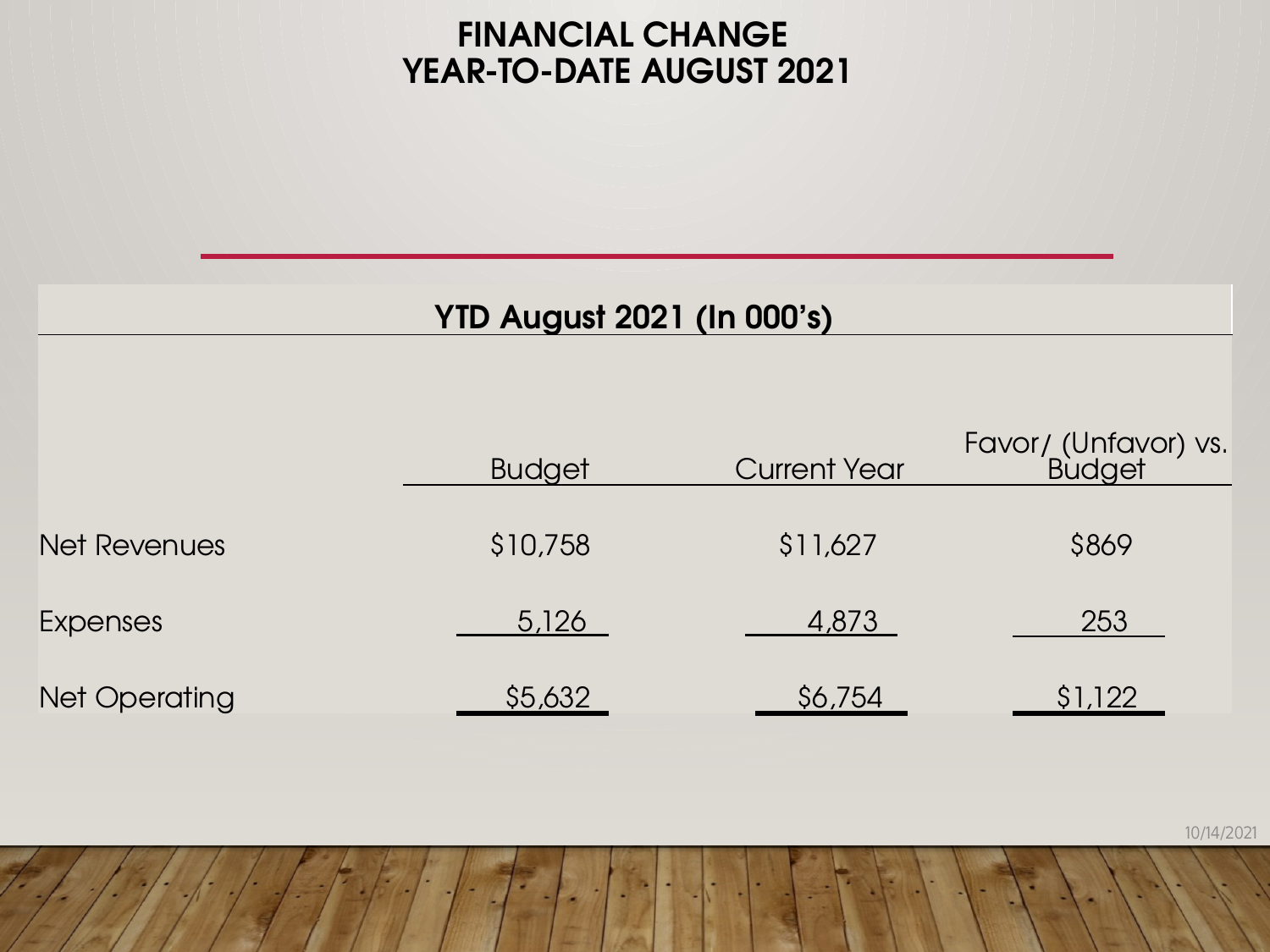

# Financial Change YEAR-TO-DATE AUGUST 2021
| YTD August 2021 (In 000’s) |  |  |  |
| --- | --- | --- | --- |
|  | Budget | Current Year | Favor/ (Unfavor) vs. Budget |
|  |  |  |  |
|  |  |  |  |
| Net Revenues | $10,758 | $11,627 | $869 |
| Expenses | 5,126 | 4,873 | 253 |
| Net Operating | $5,632 | $6,754 | $1,122 |
10/14/2021